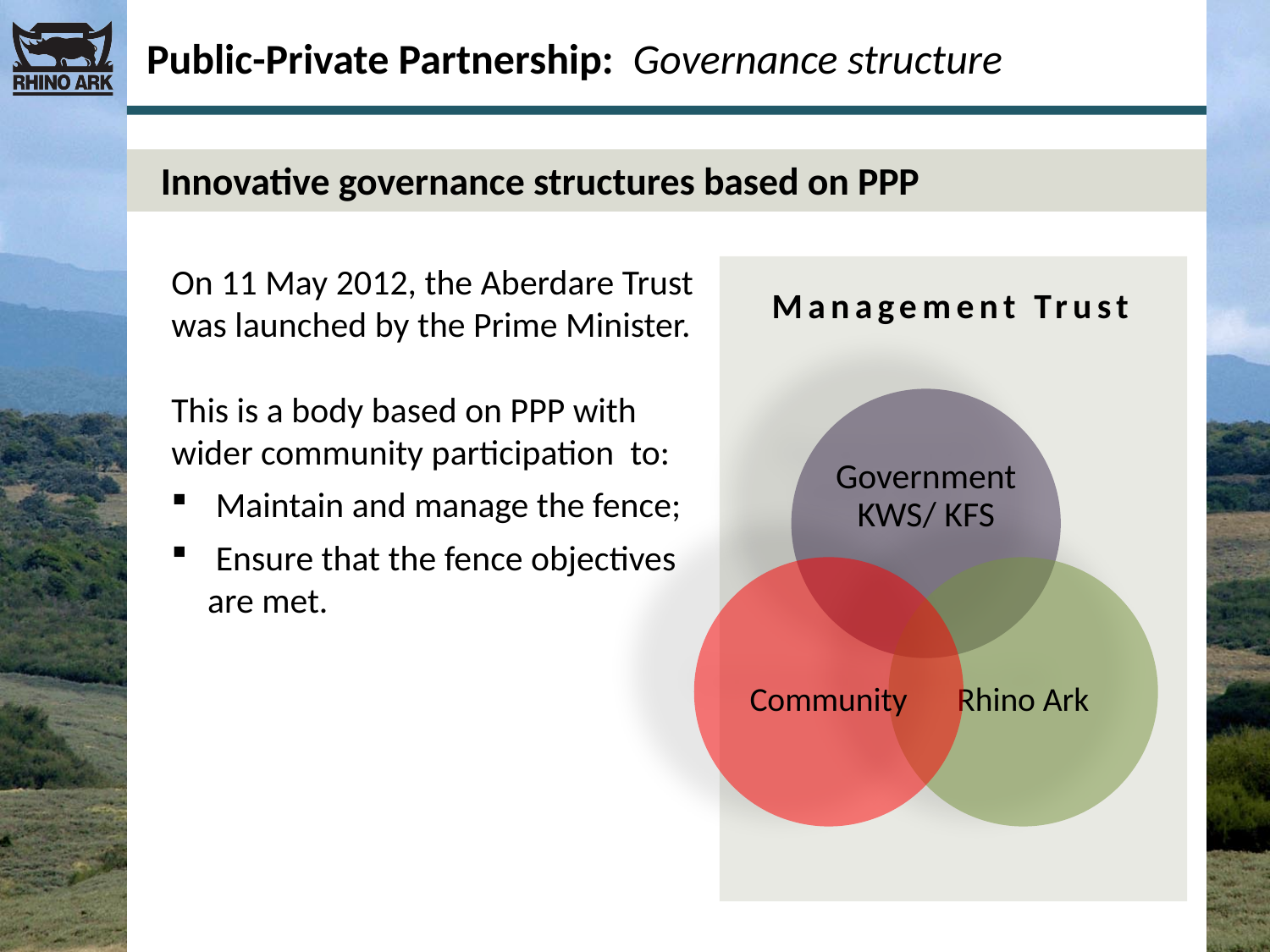

Public-Private Partnership:  Governance structure

Innovative governance structures based on PPP
On 11 May 2012, the Aberdare Trust
was launched by the Prime Minister.

This is a body based on PPP with
wider community participation  to:
 Maintain and manage the fence;
 Ensure that the fence objectives are met.

Management Trust
Government KWS/ KFS
Rhino Ark
Community